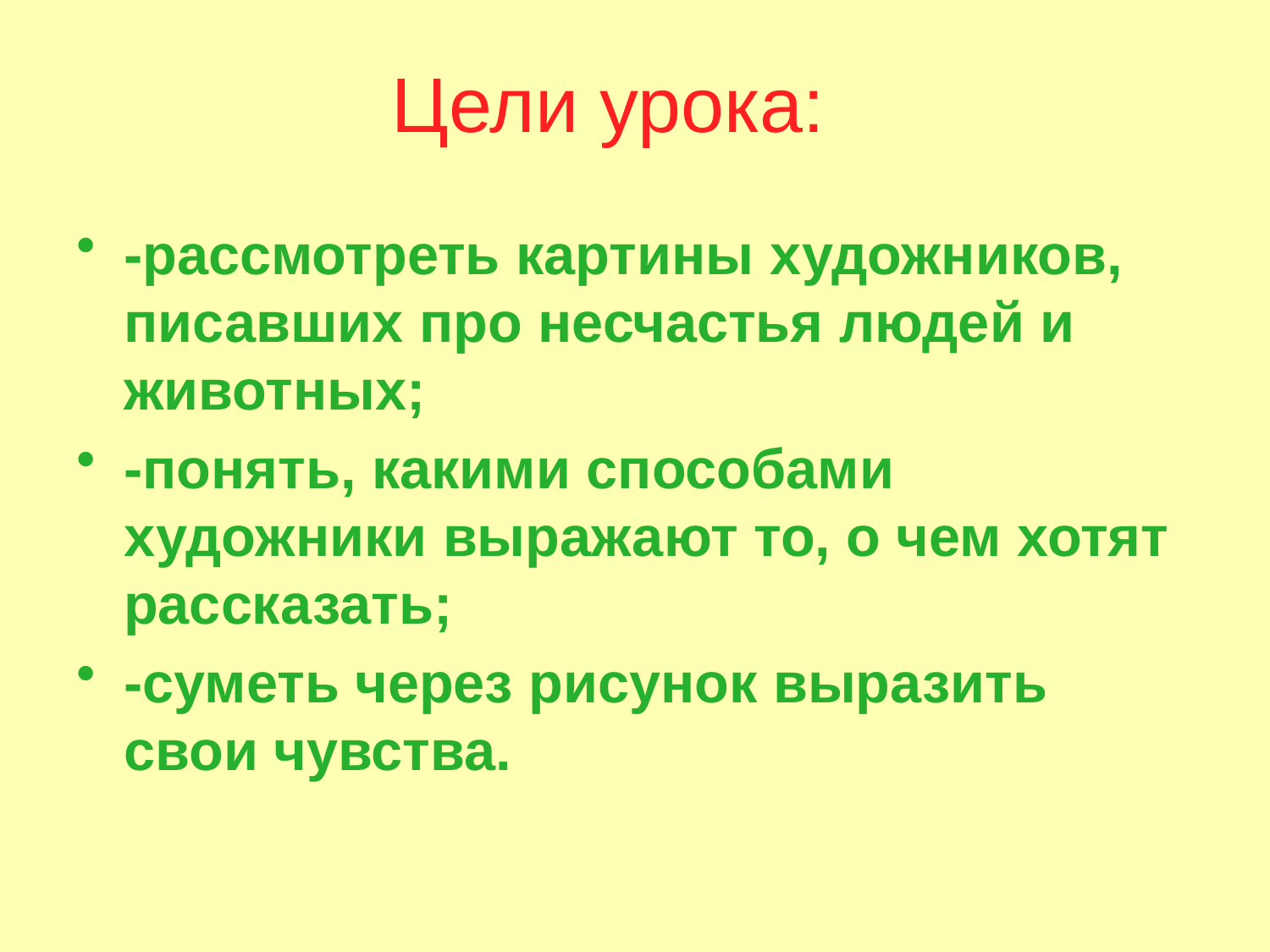

# Цели урока:
-рассмотреть картины художников, писавших про несчастья людей и животных;
-понять, какими способами художники выражают то, о чем хотят рассказать;
-суметь через рисунок выразить свои чувства.